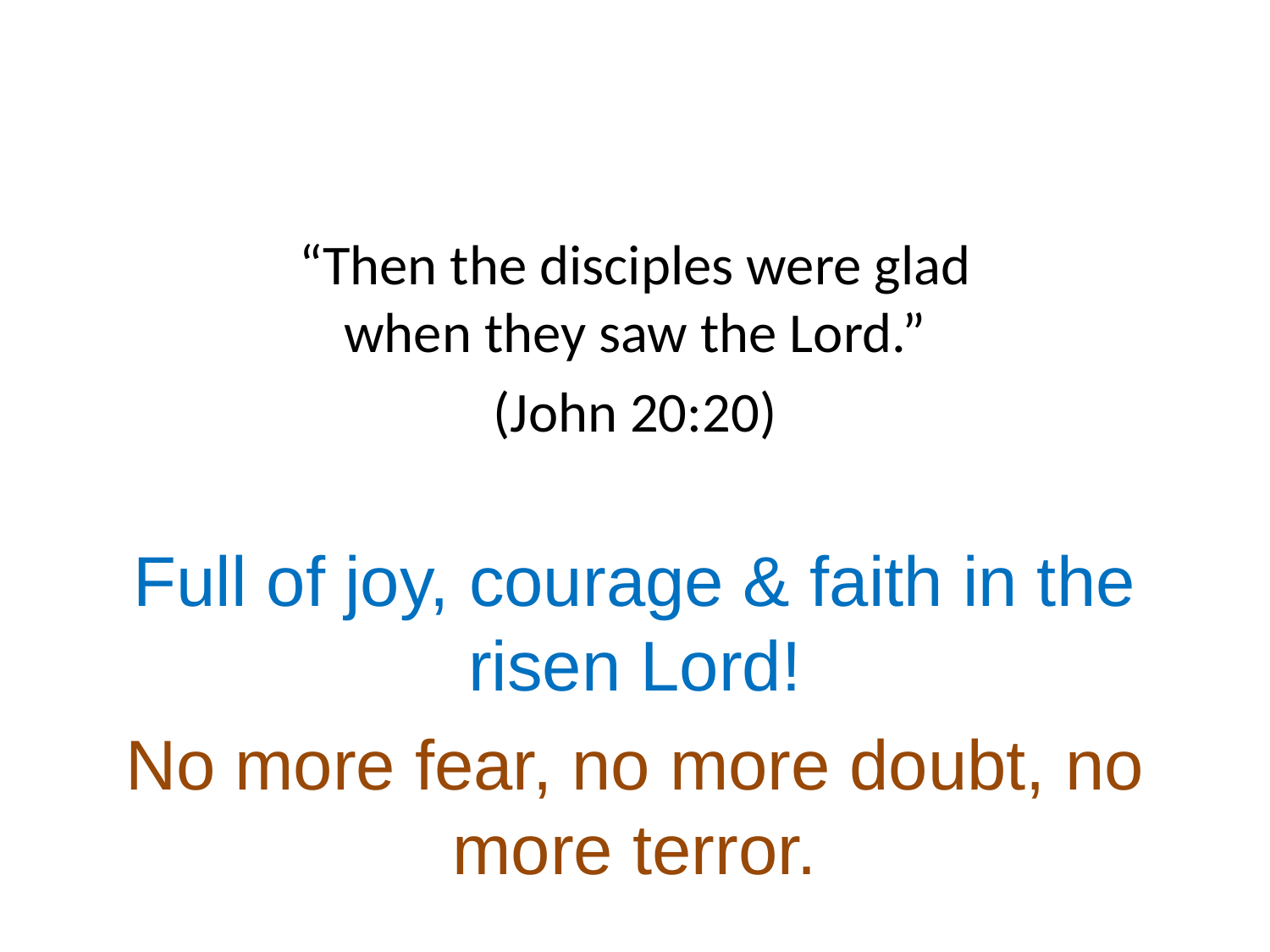

“Then the disciples were glad
when they saw the Lord.”
(John 20:20)

Full of joy, courage & faith in the risen Lord!
No more fear, no more doubt, no more terror.